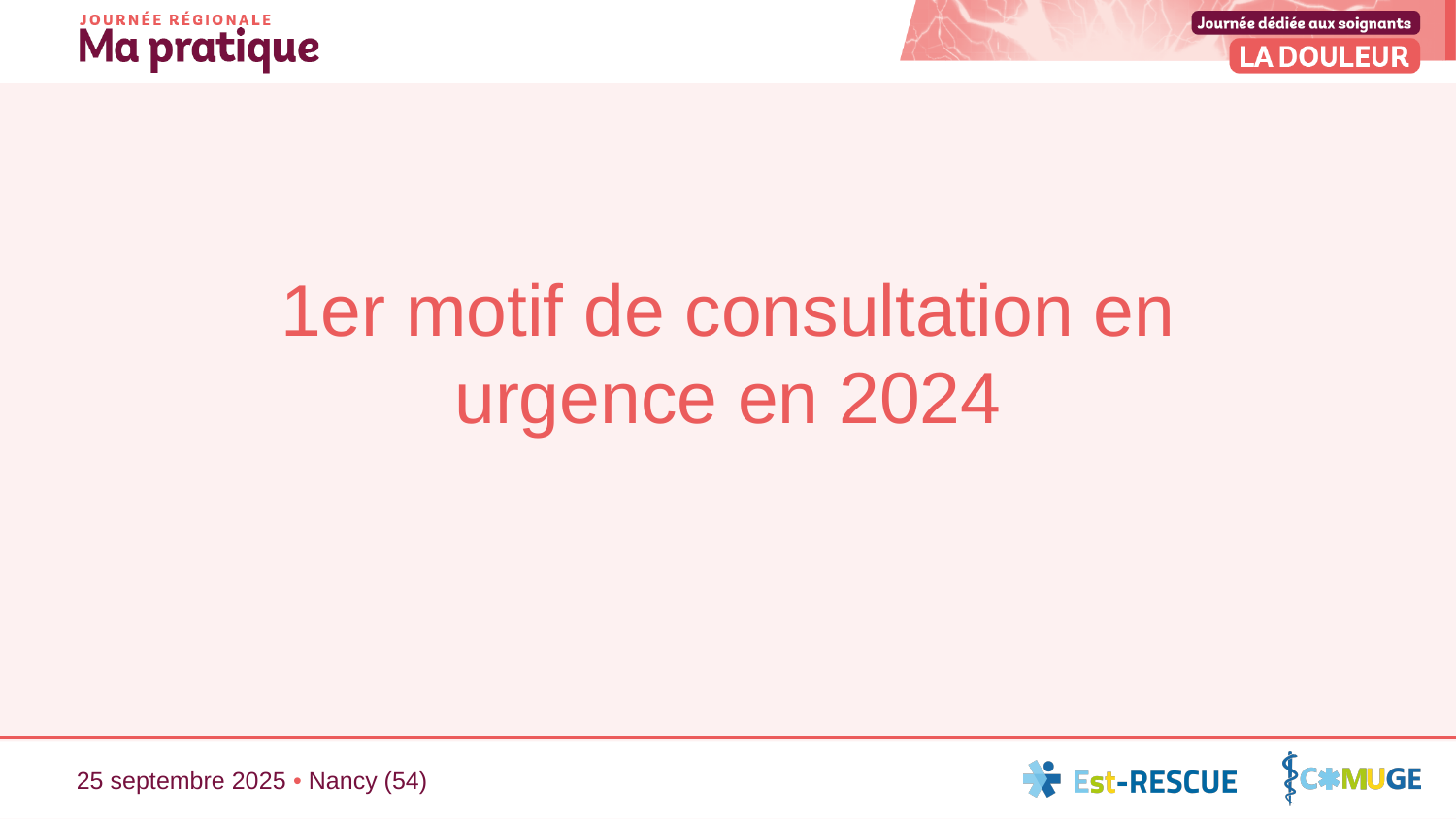

# 1er motif de consultation en urgence en 2024